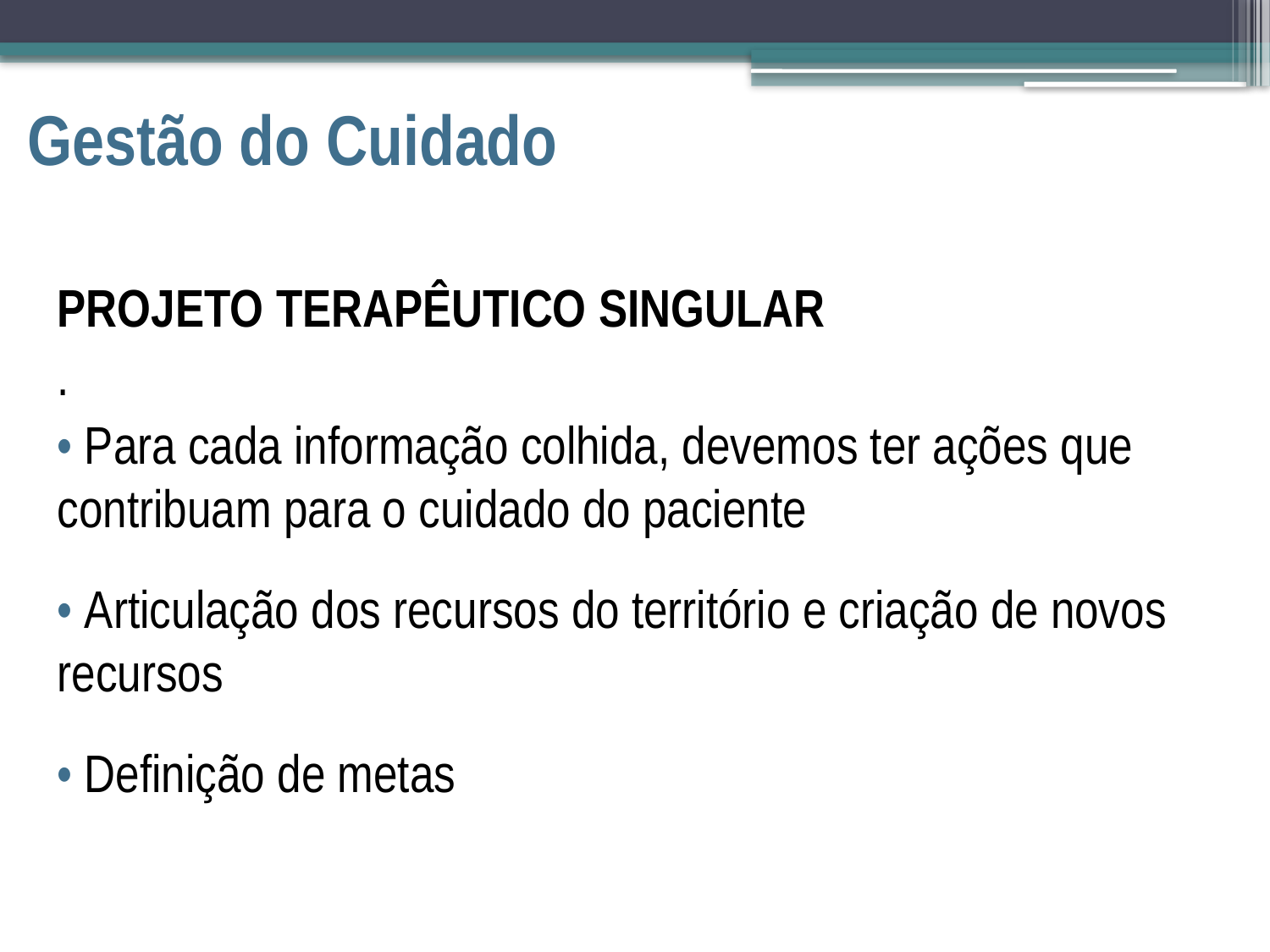

# Gestão do Cuidado
PROJETO TERAPÊUTICO SINGULAR
.
• Para cada informação colhida, devemos ter ações que contribuam para o cuidado do paciente
• Articulação dos recursos do território e criação de novos recursos
• Definição de metas